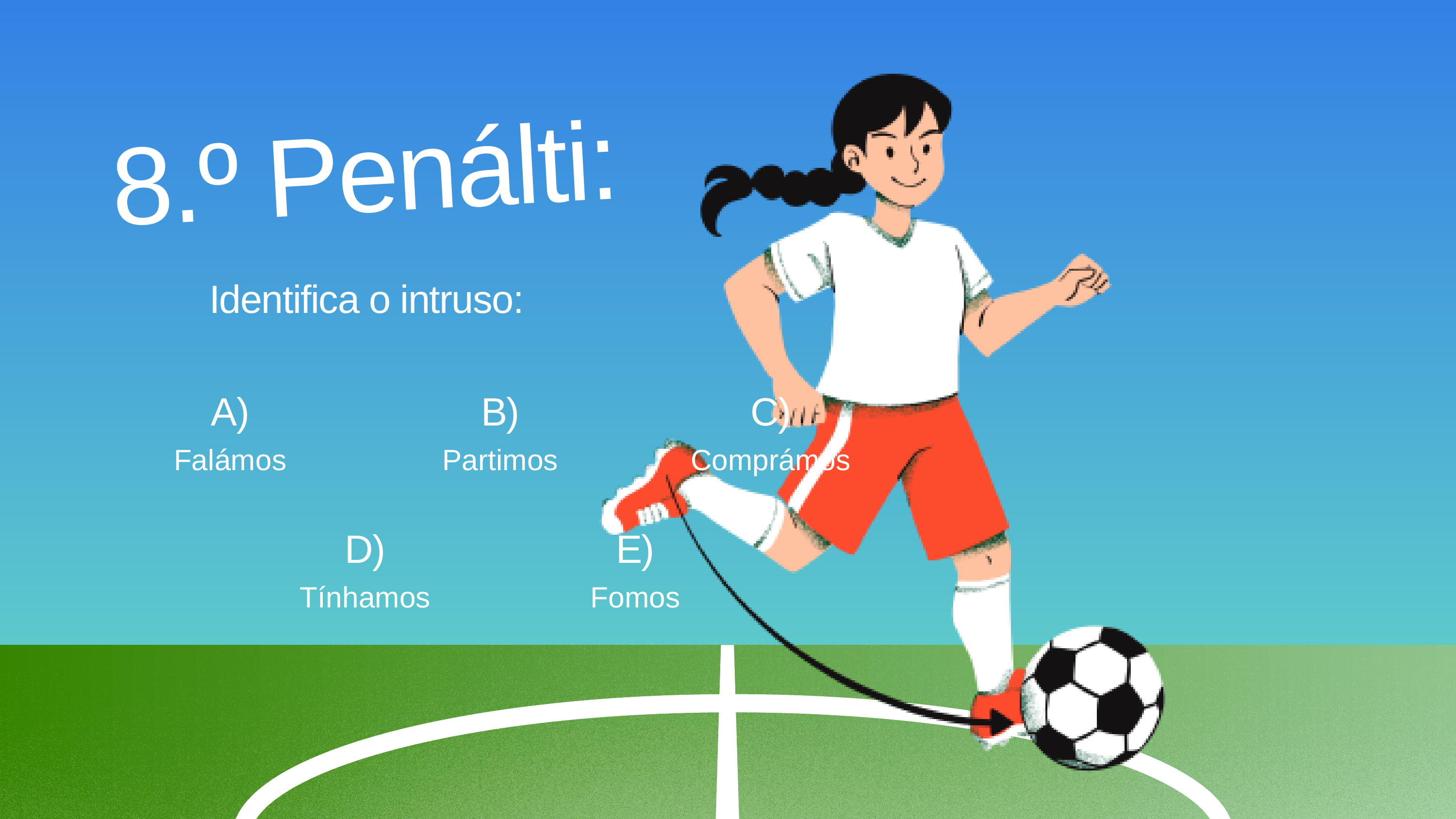

8.º Penálti:
Identifica o intruso:

A)
Falámos
B)
Partimos
C)
Comprámos

D)
Tínhamos
E)
Fomos